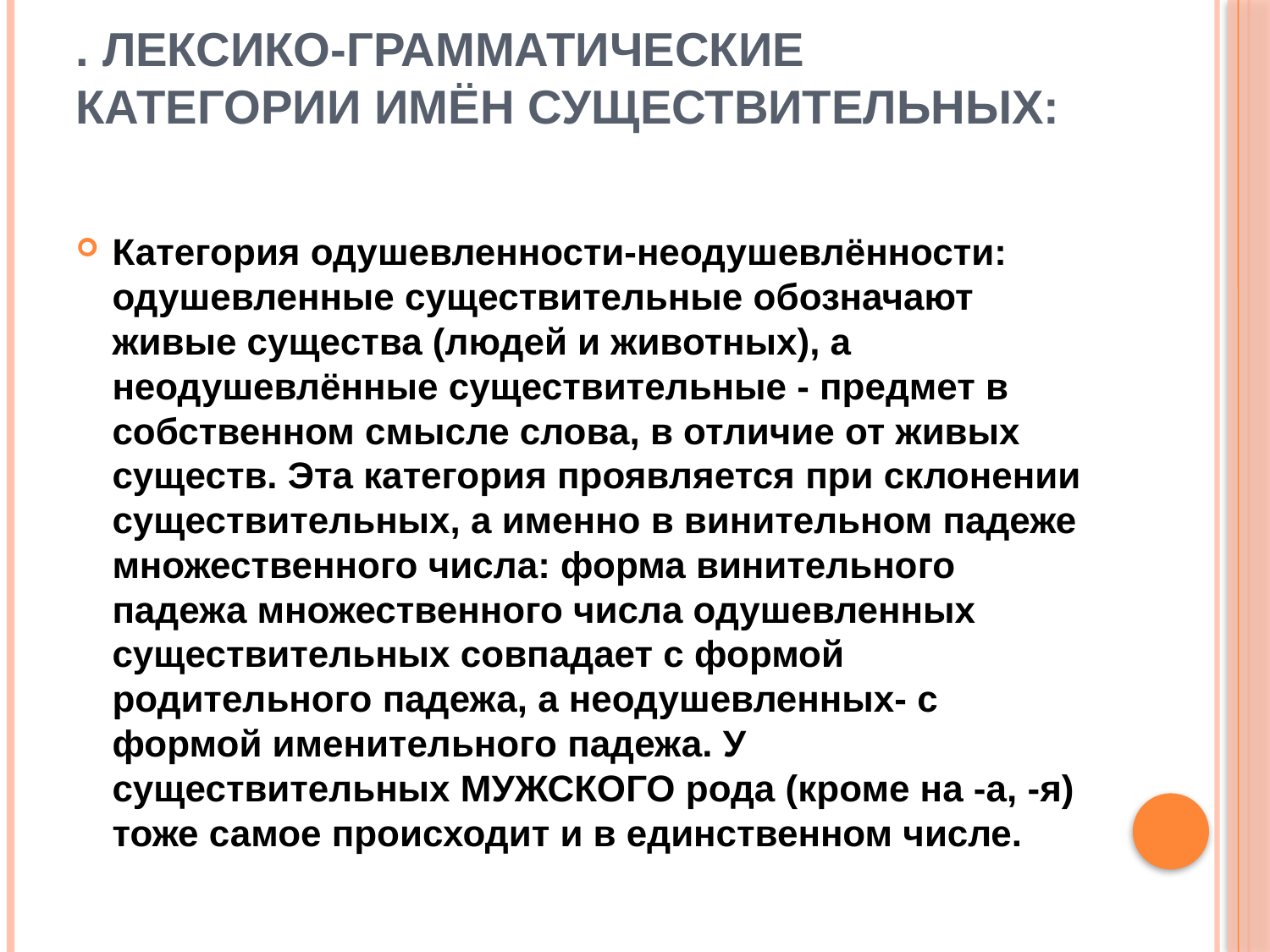

# . Лексико-грамматические категории имён существительных:
Категория одушевленности-неодушевлённости: одушевленные существительные обозначают живые существа (людей и животных), а неодушевлённые существительные - предмет в собственном смысле слова, в отличие от живых существ. Эта категория проявляется при склонении существительных, а именно в винительном падеже множественного числа: форма винительного падежа множественного числа одушевленных существительных совпадает с формой родительного падежа, а неодушевленных- с формой именительного падежа. У существительных МУЖСКОГО рода (кроме на -а, -я) тоже самое происходит и в единственном числе.